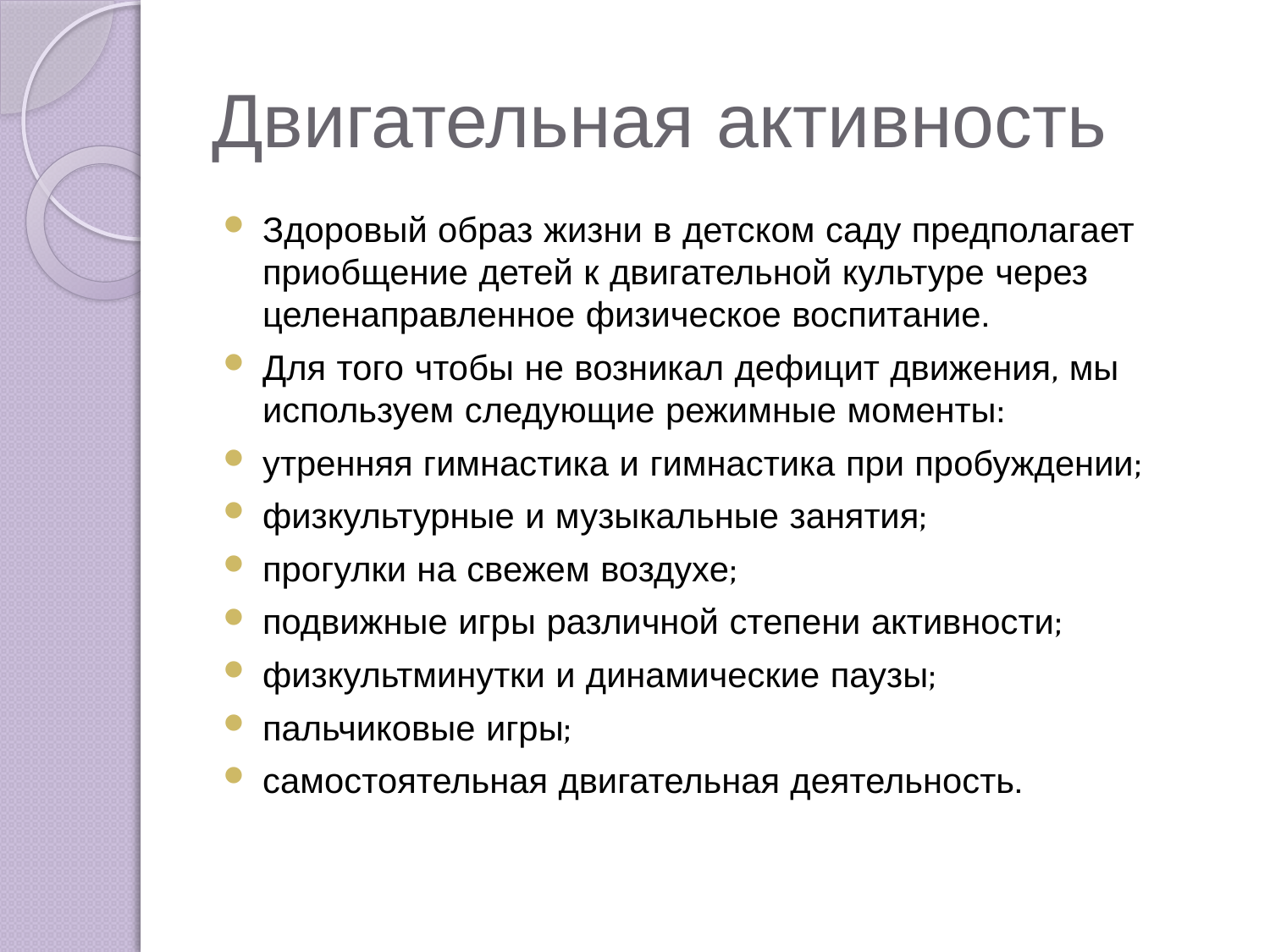

# Двигательная активность
Здоровый образ жизни в детском саду предполагает приобщение детей к двигательной культуре через целенаправленное физическое воспитание.
Для того чтобы не возникал дефицит движения, мы используем следующие режимные моменты:
утренняя гимнастика и гимнастика при пробуждении;
физкультурные и музыкальные занятия;
прогулки на свежем воздухе;
подвижные игры различной степени активности;
физкультминутки и динамические паузы;
пальчиковые игры;
самостоятельная двигательная деятельность.